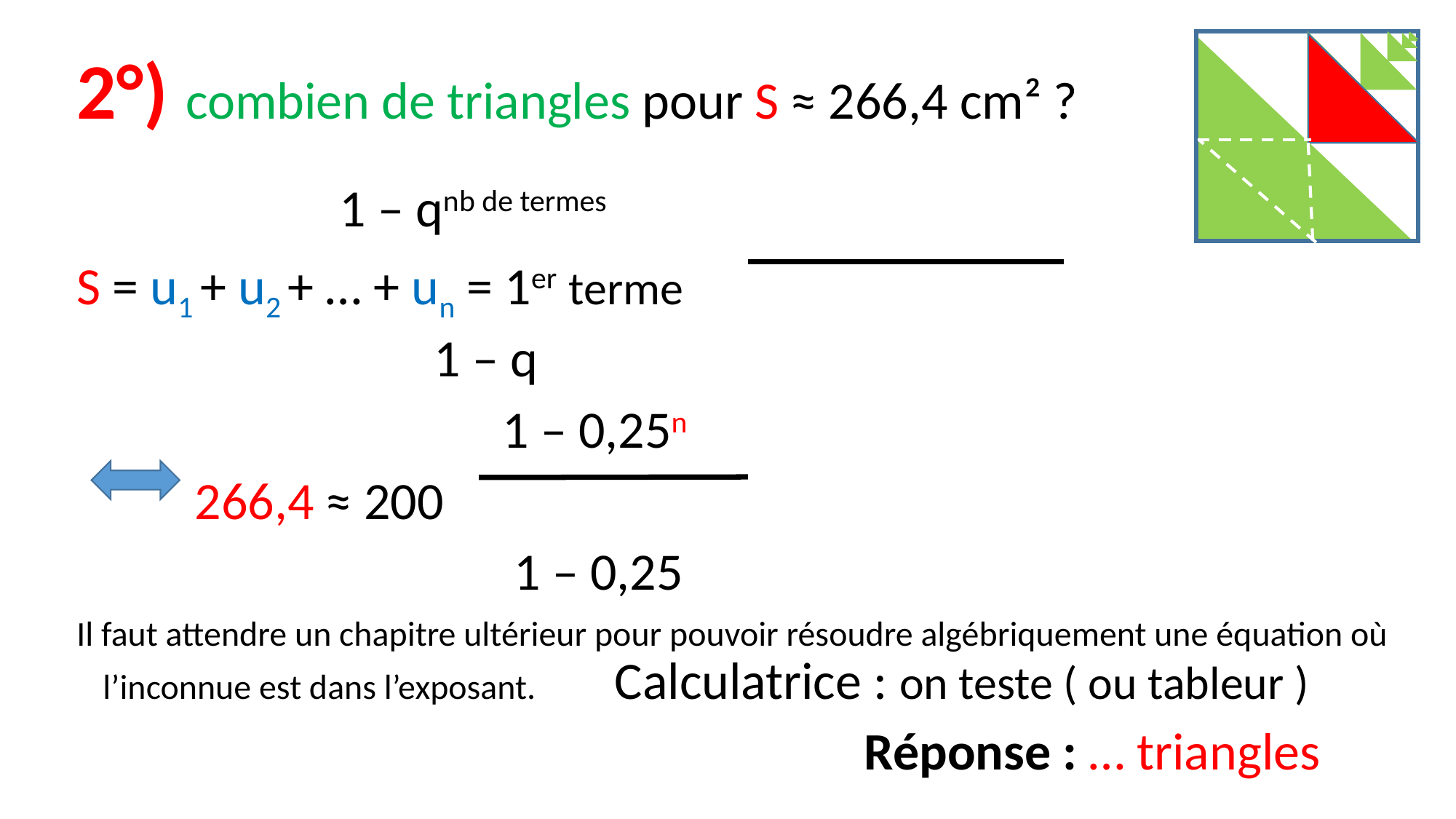

#

2°) combien de triangles pour S ≈ 266,4 cm² ?
					                    1 – qnb de termes
S = u1 + u2 + … + un = 1er terme
					                            1 – q
                                    1 – 0,25n
          266,4 ≈ 200
                                     1 – 0,25
Il faut attendre un chapitre ultérieur pour pouvoir résoudre algébriquement une équation où l’inconnue est dans l’exposant.          Calculatrice : on teste ( ou tableur )
n = 4         A ≈ 265,6         n = 5         A ≈ 266,4        Réponse : … triangles